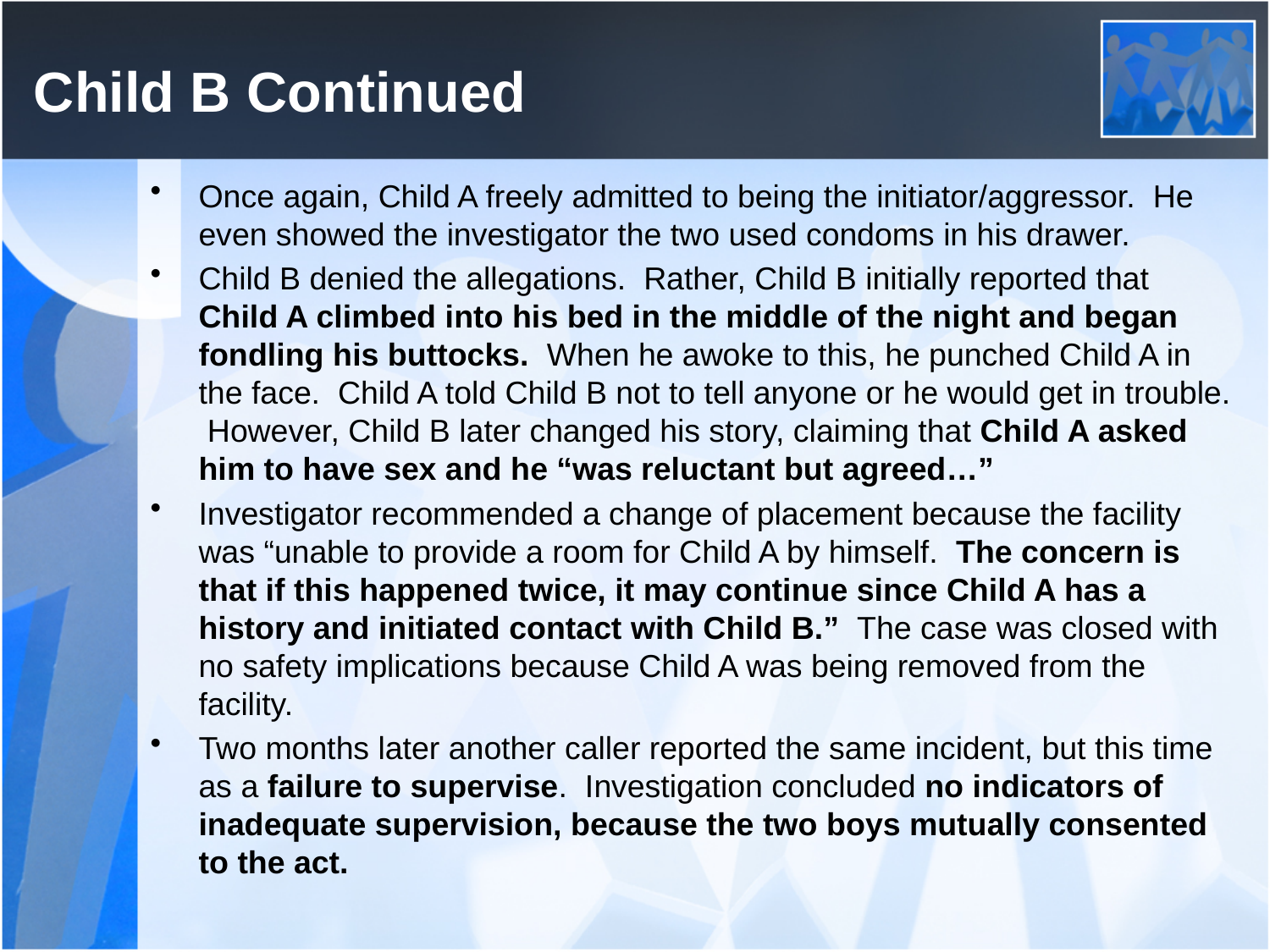

# Child B Continued
Once again, Child A freely admitted to being the initiator/aggressor.  He even showed the investigator the two used condoms in his drawer.
Child B denied the allegations.  Rather, Child B initially reported that Child A climbed into his bed in the middle of the night and began fondling his buttocks.  When he awoke to this, he punched Child A in the face.  Child A told Child B not to tell anyone or he would get in trouble.  However, Child B later changed his story, claiming that Child A asked him to have sex and he “was reluctant but agreed…”
Investigator recommended a change of placement because the facility was “unable to provide a room for Child A by himself.  The concern is that if this happened twice, it may continue since Child A has a history and initiated contact with Child B.”  The case was closed with no safety implications because Child A was being removed from the facility.
Two months later another caller reported the same incident, but this time as a failure to supervise.  Investigation concluded no indicators of inadequate supervision, because the two boys mutually consented to the act.